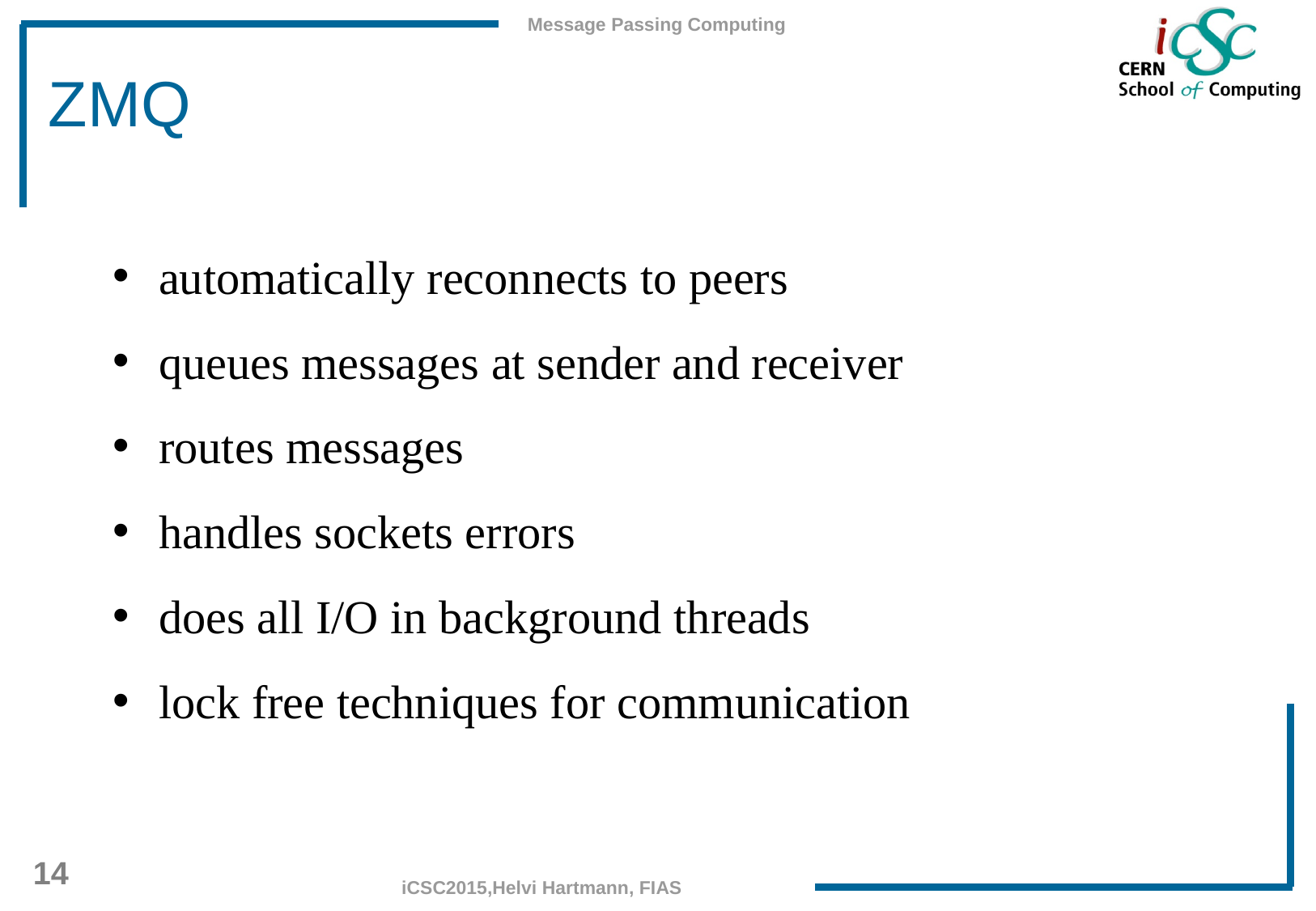

# ZMQ
automatically reconnects to peers
queues messages at sender and receiver
routes messages
handles sockets errors
does all I/O in background threads
lock free techniques for communication